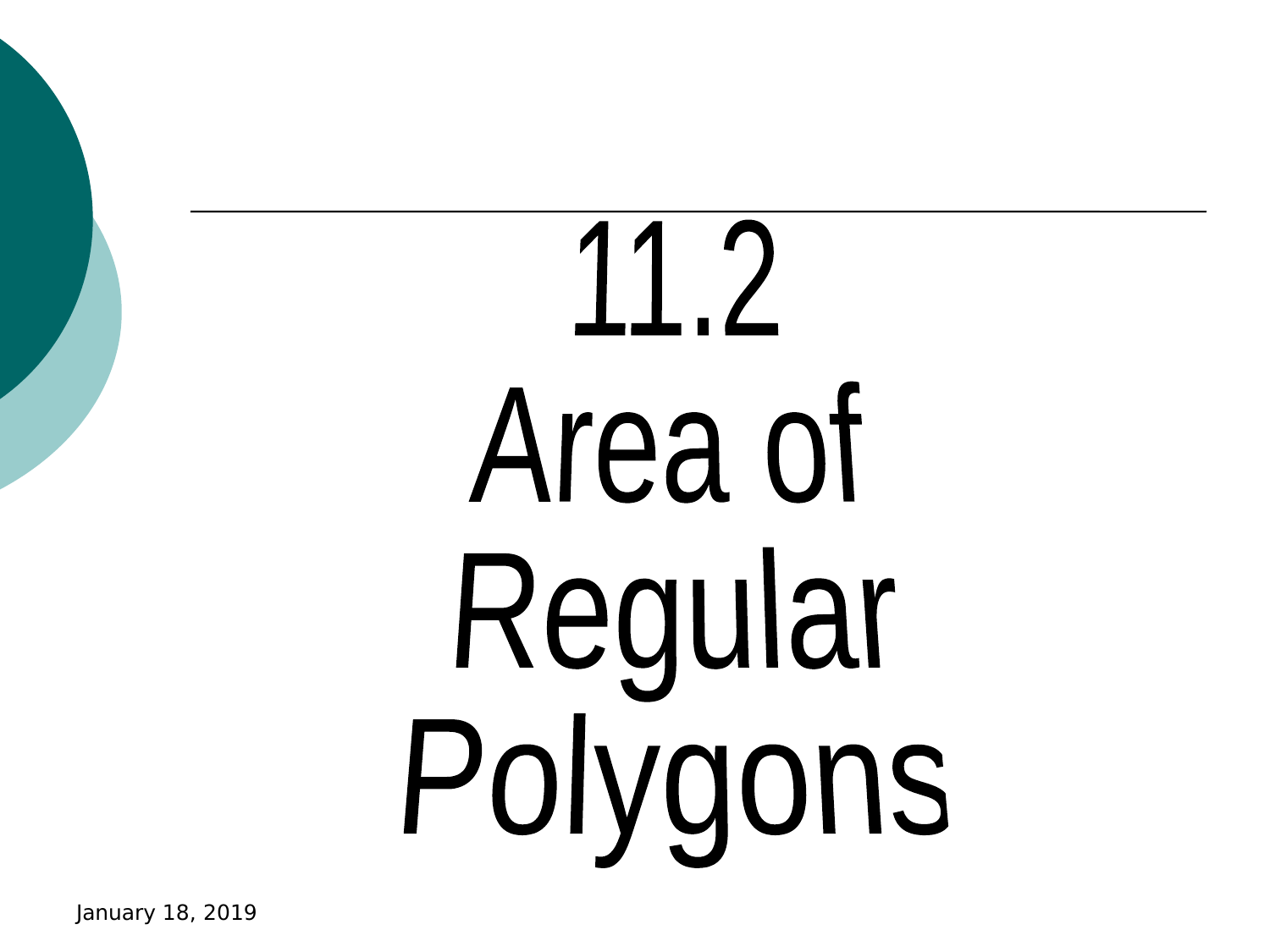

11.2
Area of
Regular
Polygons
January 18, 2019